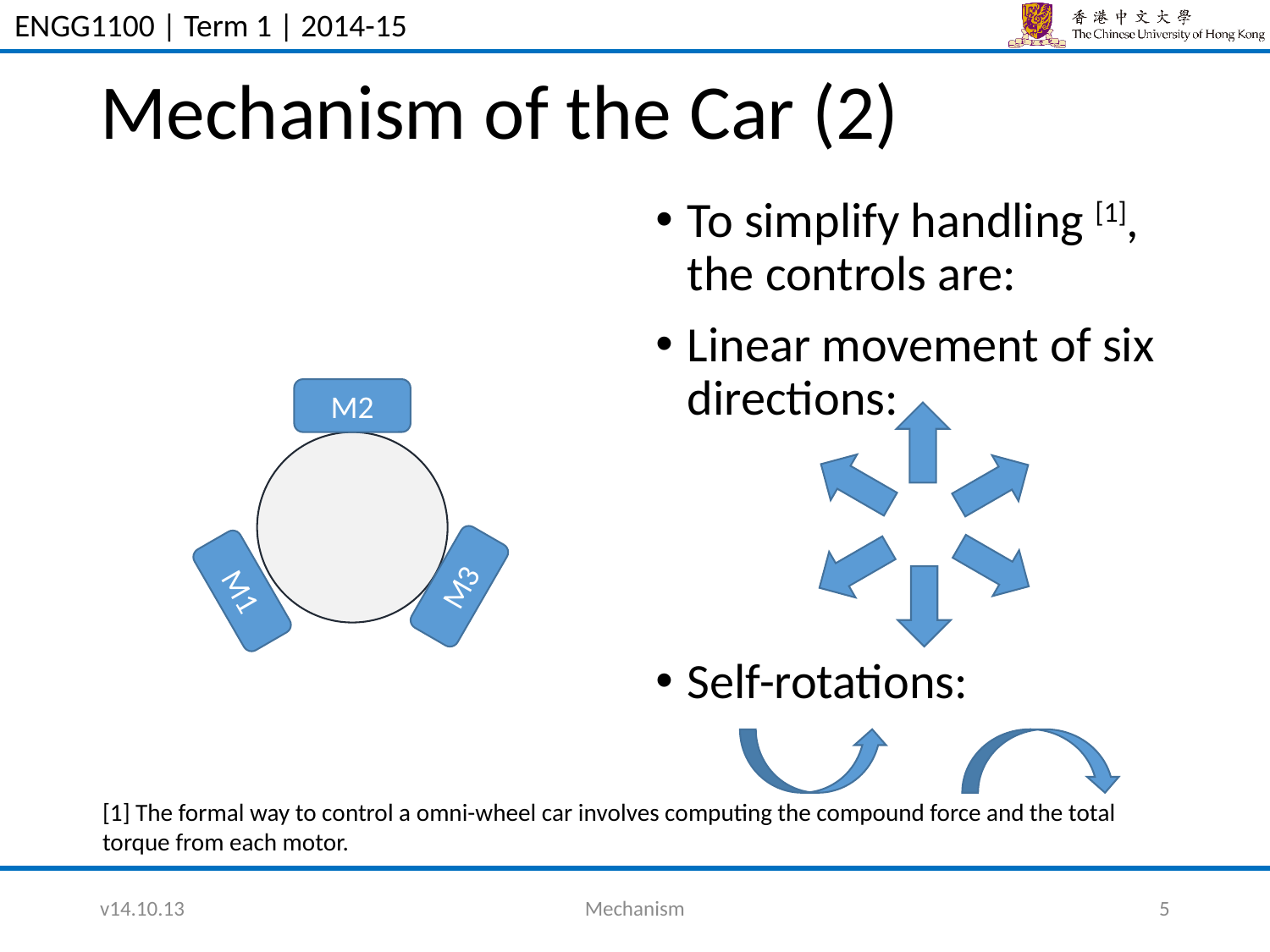

# Mechanism of the Car (2)
To simplify handling [1], the controls are:
Linear movement of six directions:

Self-rotations:

M2

M3
M1

[1] The formal way to control a omni-wheel car involves computing the compound force and the total torque from each motor.
v14.10.13
Mechanism
5